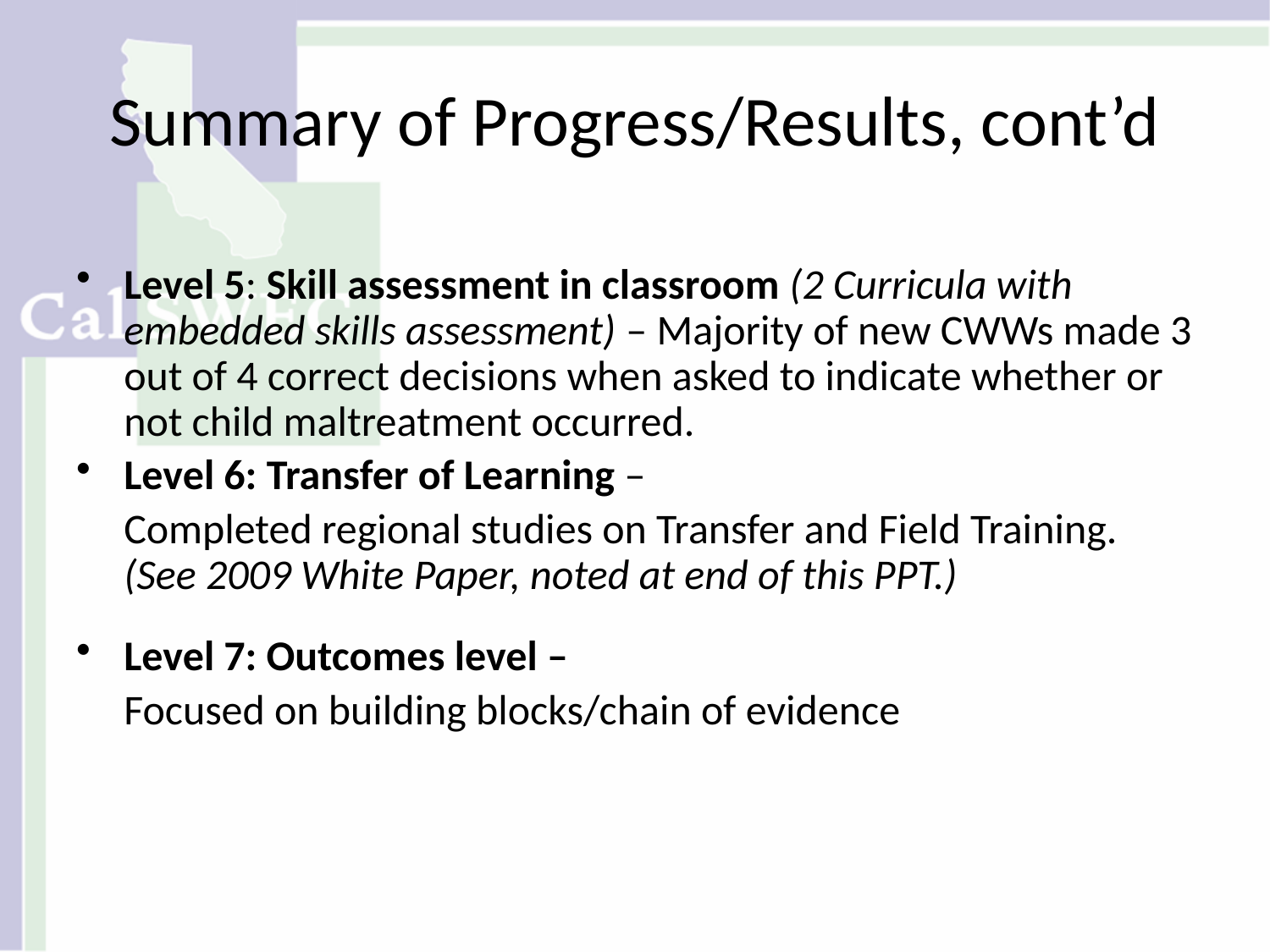

Summary of Progress/Results, cont’d

Level 5: Skill assessment in classroom (2 Curricula with embedded skills assessment) – Majority of new CWWs made 3 out of 4 correct decisions when asked to indicate whether or not child maltreatment occurred.
Level 6: Transfer of Learning –
	Completed regional studies on Transfer and Field Training.  (See 2009 White Paper, noted at end of this PPT.)

Level 7: Outcomes level –
	Focused on building blocks/chain of evidence